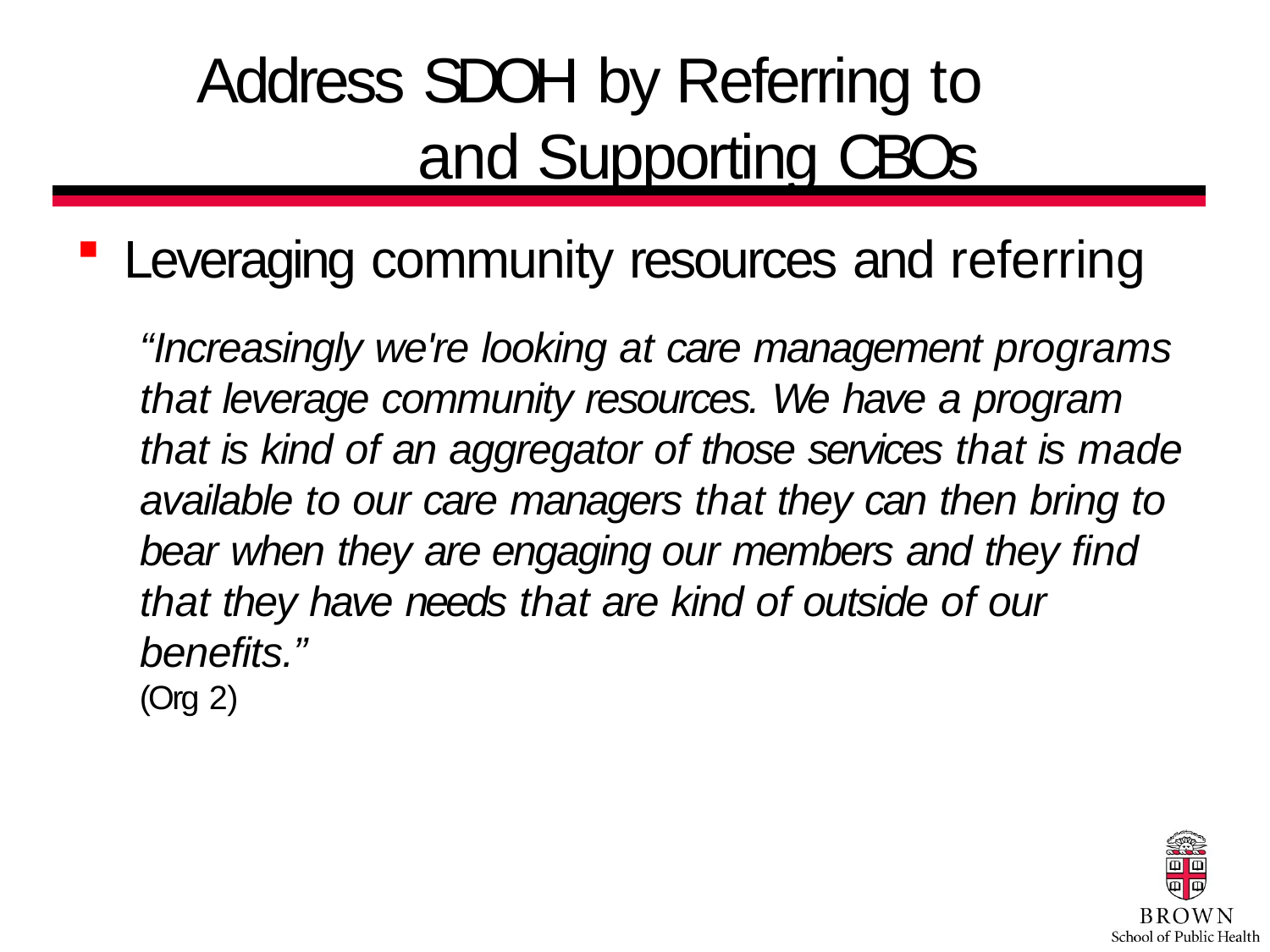

# Address SDOH by Referring to and Supporting CBOs
Leveraging community resources and referring
“Increasingly we're looking at care management programs that leverage community resources. We have a program that is kind of an aggregator of those services that is made available to our care managers that they can then bring to bear when they are engaging our members and they find that they have needs that are kind of outside of our benefits.”
(Org 2)